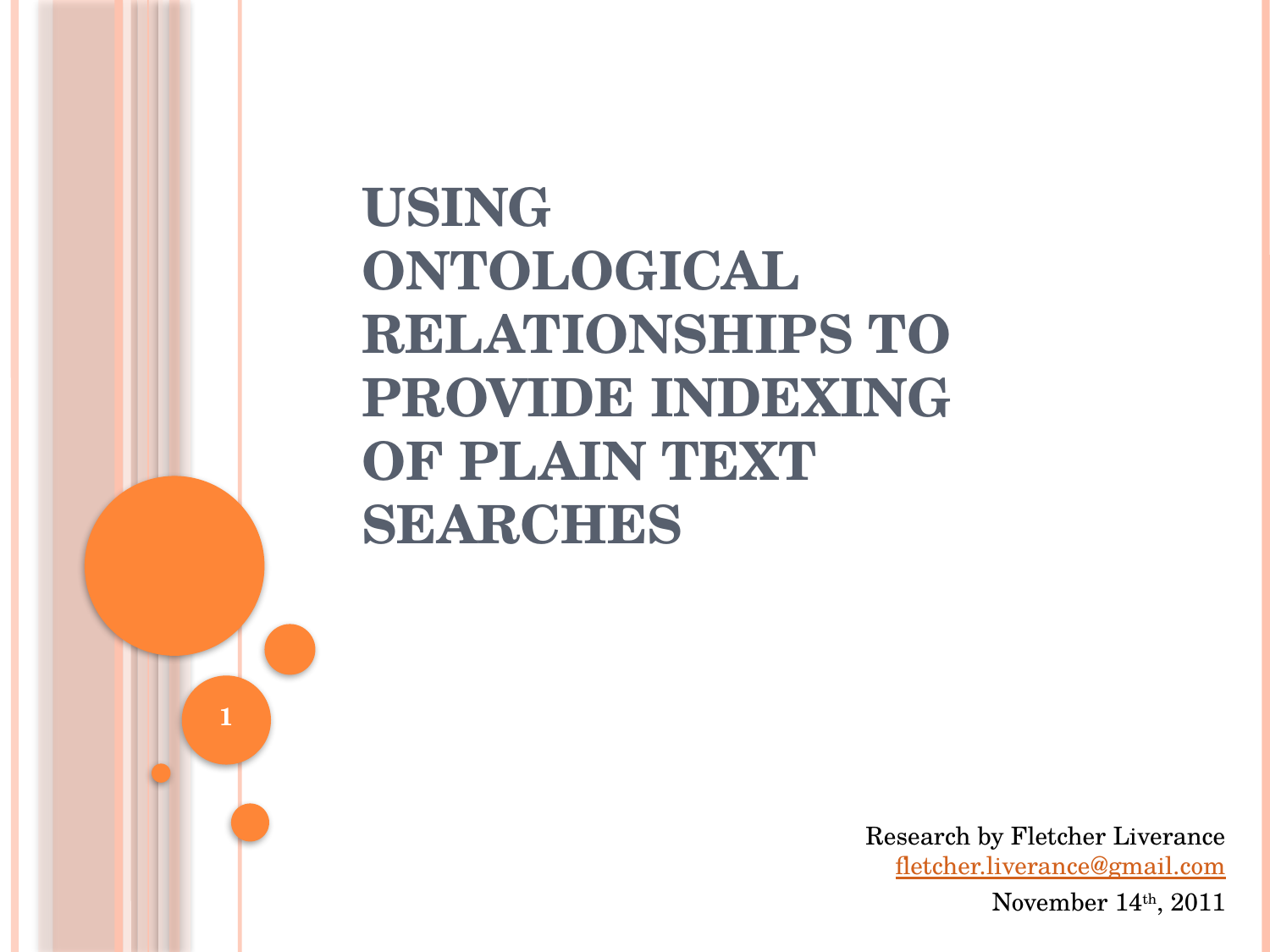

# Using Ontological Relationships to Provide Indexing of Plain Text Searches
1
Research by Fletcher Liverance
fletcher.liverance@gmail.com
November 14th, 2011